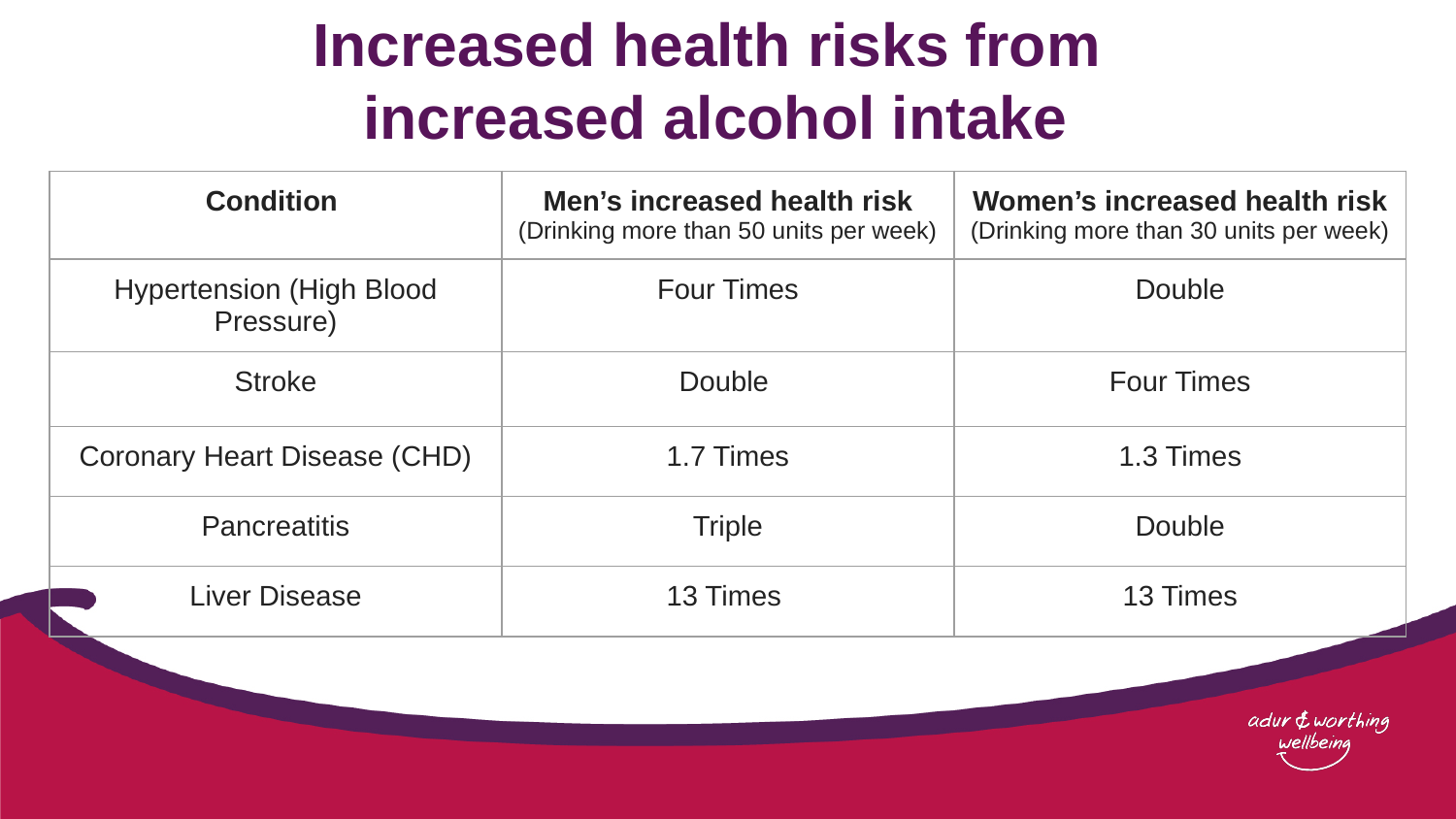

# Increased health risks from
increased alcohol intake
| Condition | Men’s increased health risk (Drinking more than 50 units per week) | Women’s increased health risk (Drinking more than 30 units per week) |
| --- | --- | --- |
| Hypertension (High Blood Pressure) | Four Times | Double |
| Stroke | Double | Four Times |
| Coronary Heart Disease (CHD) | 1.7 Times | 1.3 Times |
| Pancreatitis | Triple | Double |
| Liver Disease | 13 Times | 13 Times |